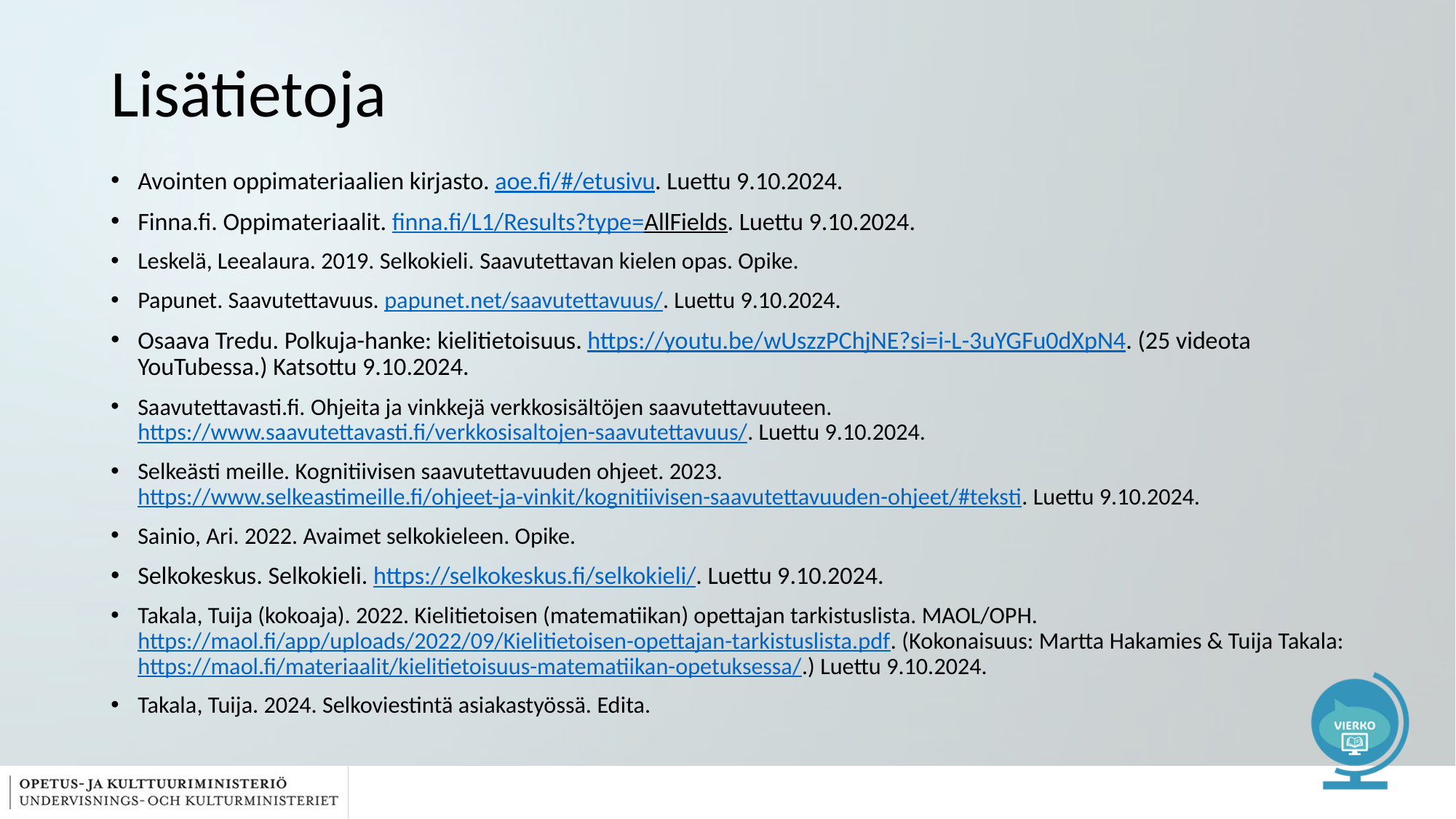

# Lisätietoja
Avointen oppimateriaalien kirjasto. aoe.fi/#/etusivu. Luettu 9.10.2024.
Finna.fi. Oppimateriaalit. finna.fi/L1/Results?type=AllFields. Luettu 9.10.2024.
Leskelä, Leealaura. 2019. Selkokieli. Saavutettavan kielen opas. Opike.
Papunet. Saavutettavuus. papunet.net/saavutettavuus/. Luettu 9.10.2024.
Osaava Tredu. Polkuja-hanke: kielitietoisuus. https://youtu.be/wUszzPChjNE?si=i-L-3uYGFu0dXpN4. (25 videota YouTubessa.) Katsottu 9.10.2024.
Saavutettavasti.fi. Ohjeita ja vinkkejä verkkosisältöjen saavutettavuuteen. https://www.saavutettavasti.fi/verkkosisaltojen-saavutettavuus/. Luettu 9.10.2024.
Selkeästi meille. Kognitiivisen saavutettavuuden ohjeet. 2023. https://www.selkeastimeille.fi/ohjeet-ja-vinkit/kognitiivisen-saavutettavuuden-ohjeet/#teksti. Luettu 9.10.2024.
Sainio, Ari. 2022. Avaimet selkokieleen. Opike.
Selkokeskus. Selkokieli. https://selkokeskus.fi/selkokieli/. Luettu 9.10.2024.
Takala, Tuija (kokoaja). 2022. Kielitietoisen (matematiikan) opettajan tarkistuslista. MAOL/OPH. https://maol.fi/app/uploads/2022/09/Kielitietoisen-opettajan-tarkistuslista.pdf. (Kokonaisuus: Martta Hakamies & Tuija Takala: https://maol.fi/materiaalit/kielitietoisuus-matematiikan-opetuksessa/.) Luettu 9.10.2024.
Takala, Tuija. 2024. Selkoviestintä asiakastyössä. Edita.